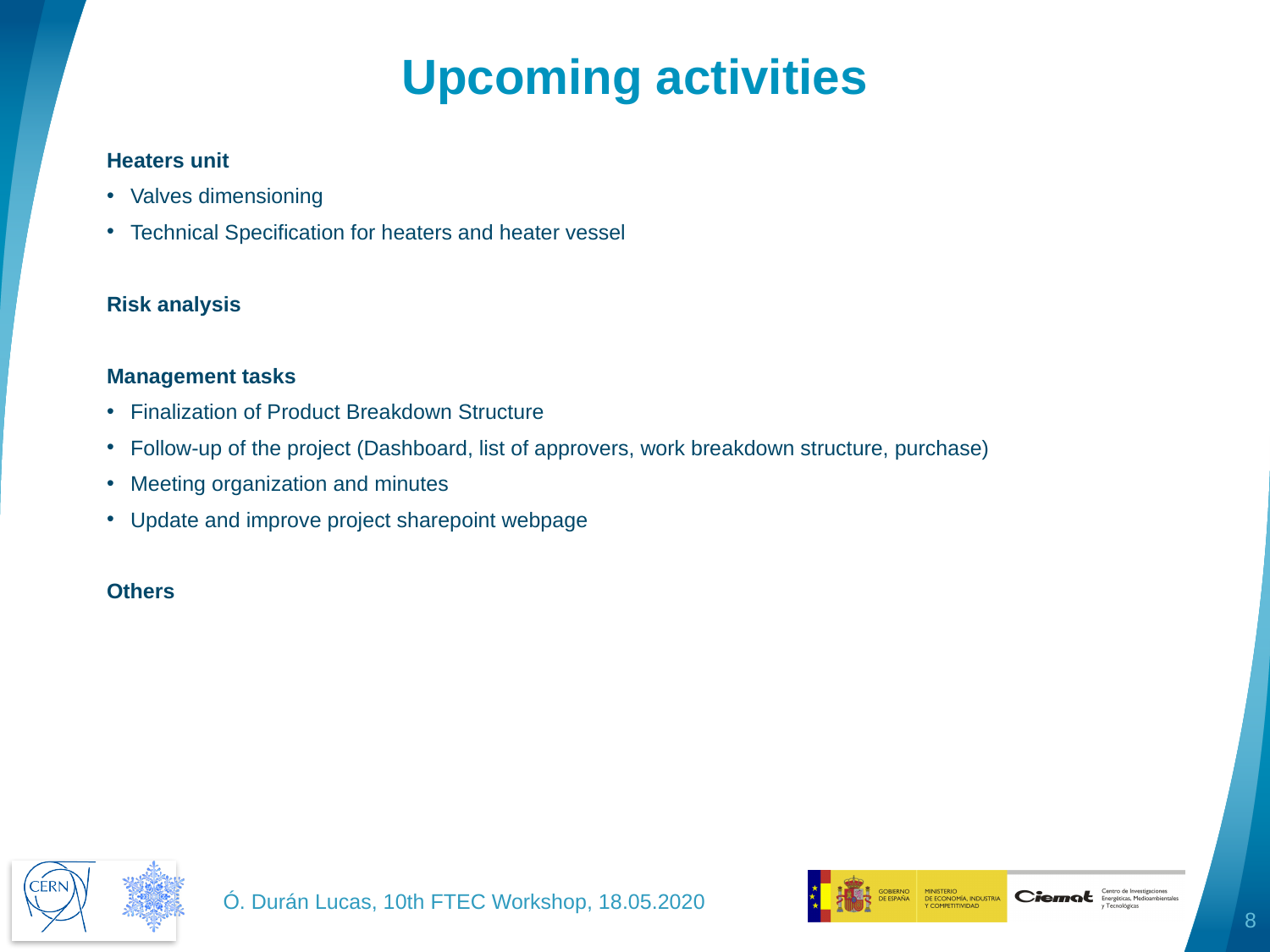

# Upcoming activities
Heaters unit
Valves dimensioning
Technical Specification for heaters and heater vessel

Risk analysis

Management tasks
Finalization of Product Breakdown Structure
Follow-up of the project (Dashboard, list of approvers, work breakdown structure, purchase)
Meeting organization and minutes
Update and improve project sharepoint webpage

Others
Ó. Durán Lucas, 10th FTEC Workshop, 18.05.2020
8